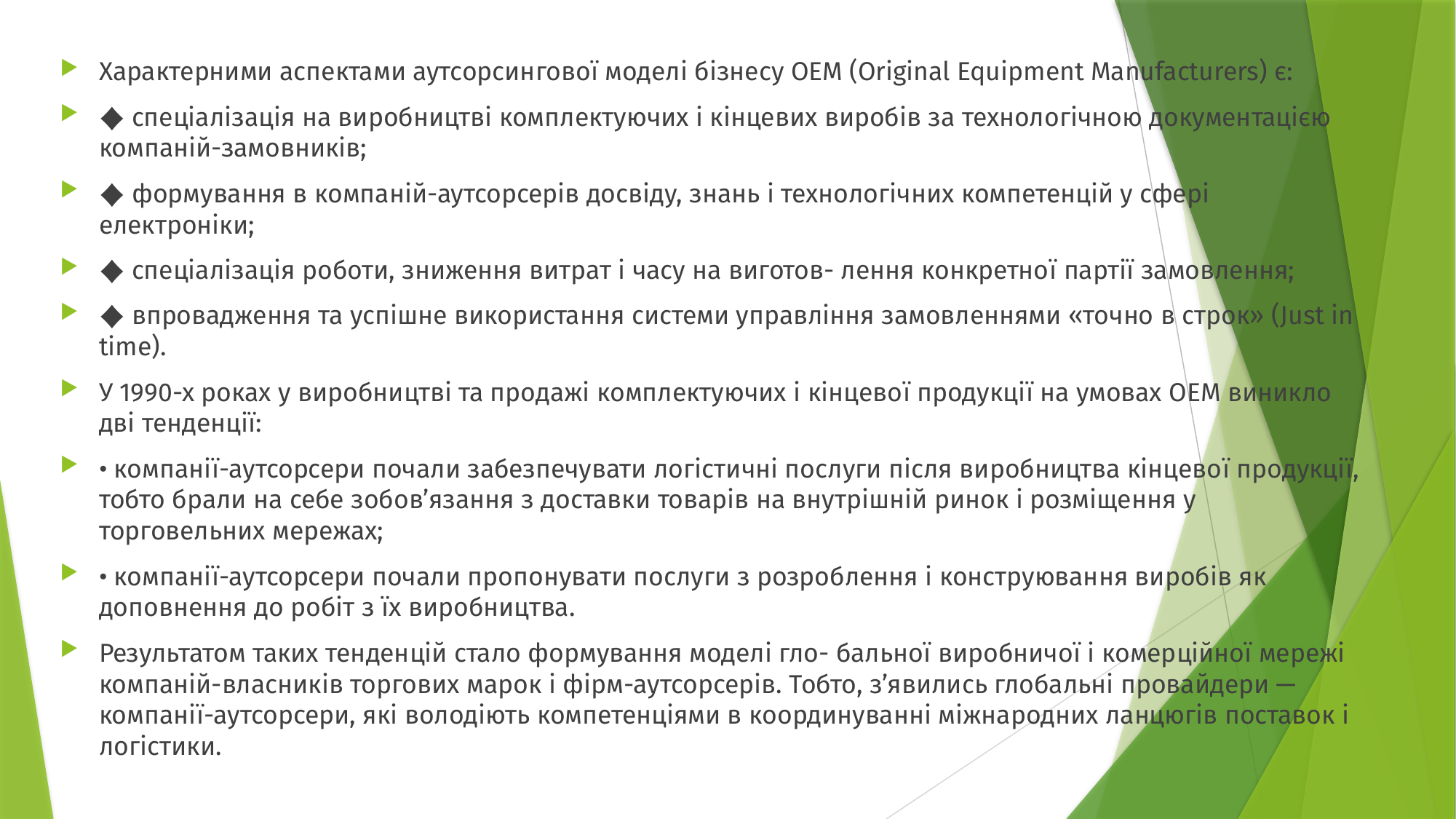

Характерними аспектами аутсорсингової моделі бізнесу OEM (Original Equipment Manufacturers) є:
♦ спеціалізація на виробництві комплектуючих і кінцевих виробів за технологічною документацією компаній-замовників;
♦ формування в компаній-аутсорсерів досвіду, знань і технологічних компетенцій у сфері електроніки;
♦ спеціалізація роботи, зниження витрат і часу на виготов- лення конкретної партії замовлення;
♦ впровадження та успішне використання системи управління замовленнями «точно в строк» (Just in time).
У 1990-х роках у виробництві та продажі комплектуючих і кінцевої продукції на умовах OEM виникло дві тенденції:
• компанії-аутсорсери почали забезпечувати логістичні послуги після виробництва кінцевої продукції, тобто брали на себе зобов’язання з доставки товарів на внутрішній ринок і розміщення у торговельних мережах;
• компанії-аутсорсери почали пропонувати послуги з розроблення і конструювання виробів як доповнення до робіт з їх виробництва.
Результатом таких тенденцій стало формування моделі гло- бальної виробничої і комерційної мережі компаній-власників торгових марок і фірм-аутсорсерів. Тобто, з’явились глобальні провайдери — компанії-аутсорсери, які володіють компетенціями в координуванні міжнародних ланцюгів поставок і логістики.